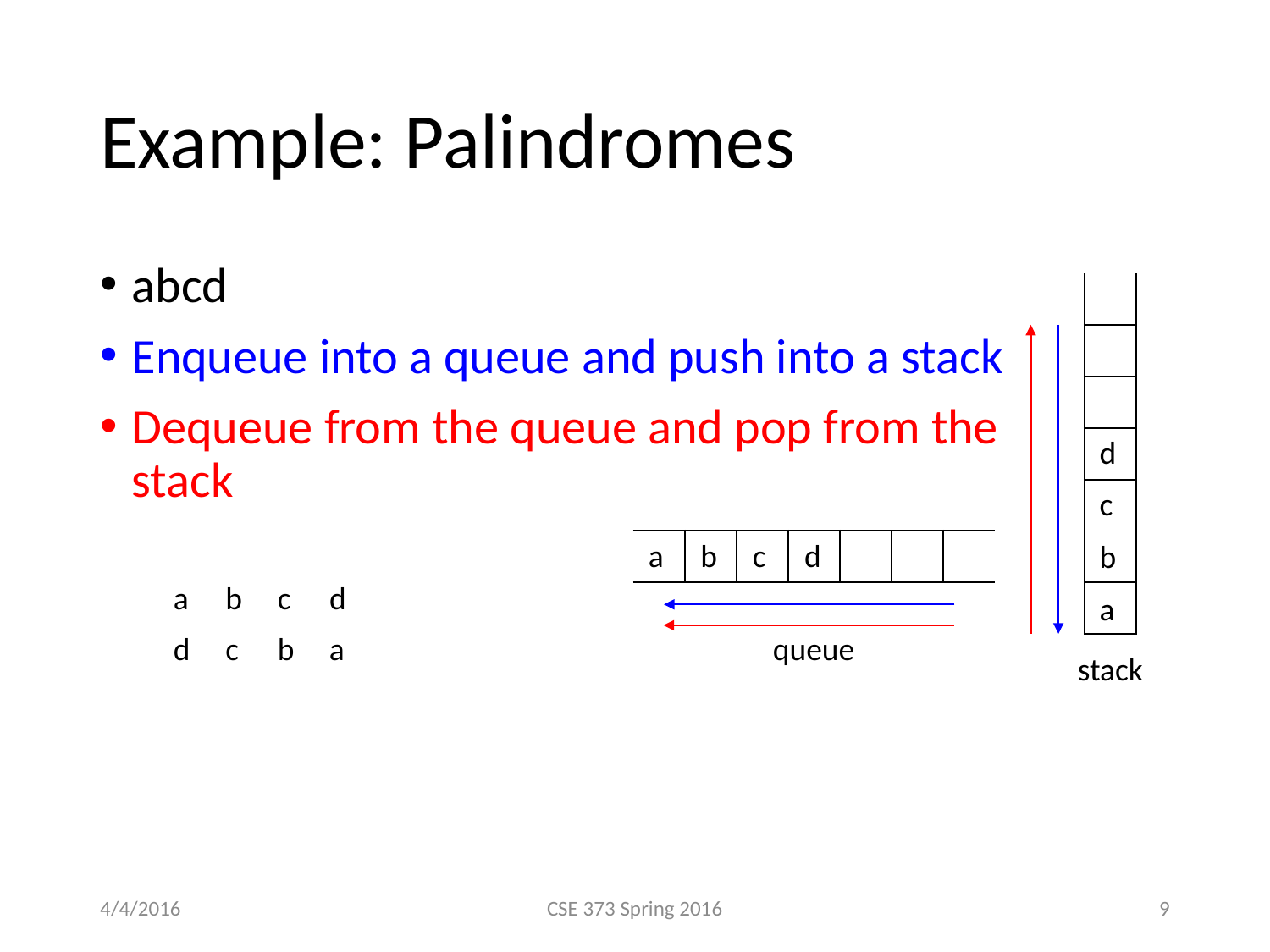

# Example: Palindromes
abcd
Enqueue into a queue and push into a stack
Dequeue from the queue and pop from the stack

|  |
| --- |
|  |
|  |
|  |
|  |
|  |
|  |
d
c
a
b
c
d
b
|  |  |  |  |  |  |  |
| --- | --- | --- | --- | --- | --- | --- |
a
b
c
d
a
d
c
b
a
queue
stack
4/4/2016
CSE 373 Spring 2016
9